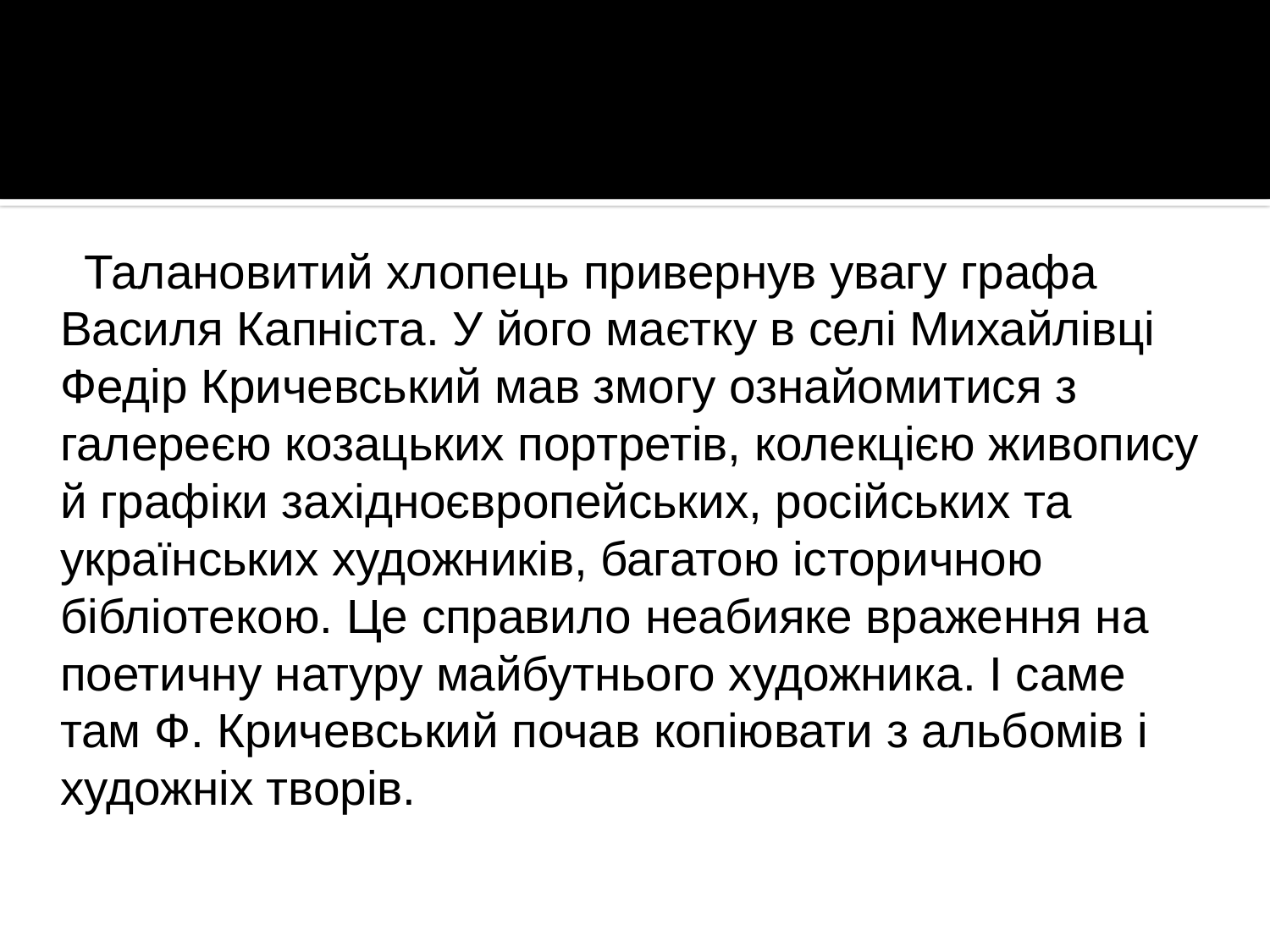

#
     Талановитий хлопець привернув увагу графа Василя Капніста. У його маєтку в селі Михайлівці Федір Кричевський мав змогу ознайомитися з галереєю козацьких портретів, колекцією живопису й графіки західноєвропейських, російських та українських художників, багатою історичною бібліотекою. Це справило неабияке враження на поетичну натуру майбутнього художника. І саме там Ф. Кричевський почав копіювати з альбомів і художніх творів.